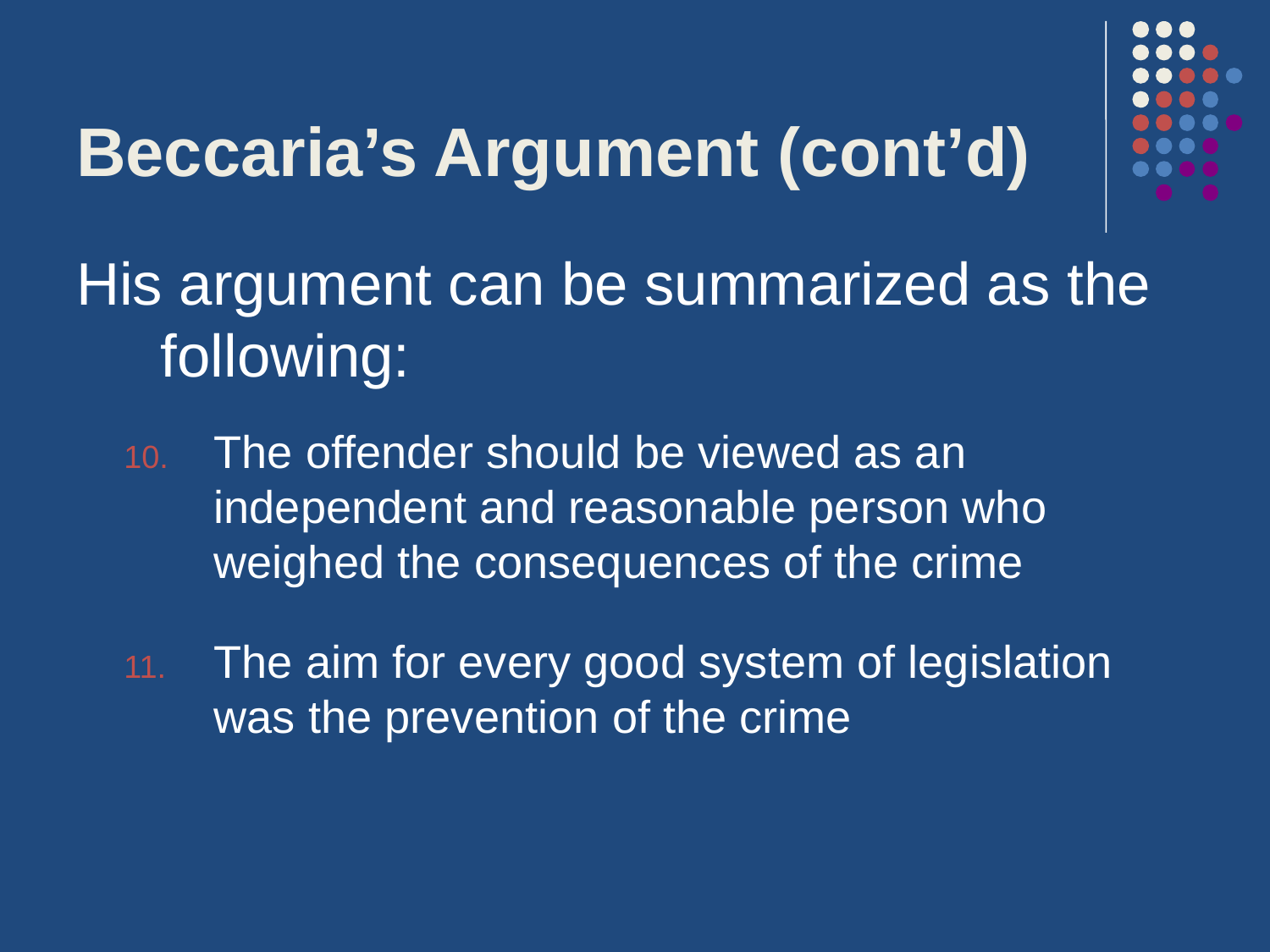

# Beccaria’s Argument (cont’d)
His argument can be summarized as the following:

The offender should be viewed as an independent and reasonable person who weighed the consequences of the crime

The aim for every good system of legislation was the prevention of the crime